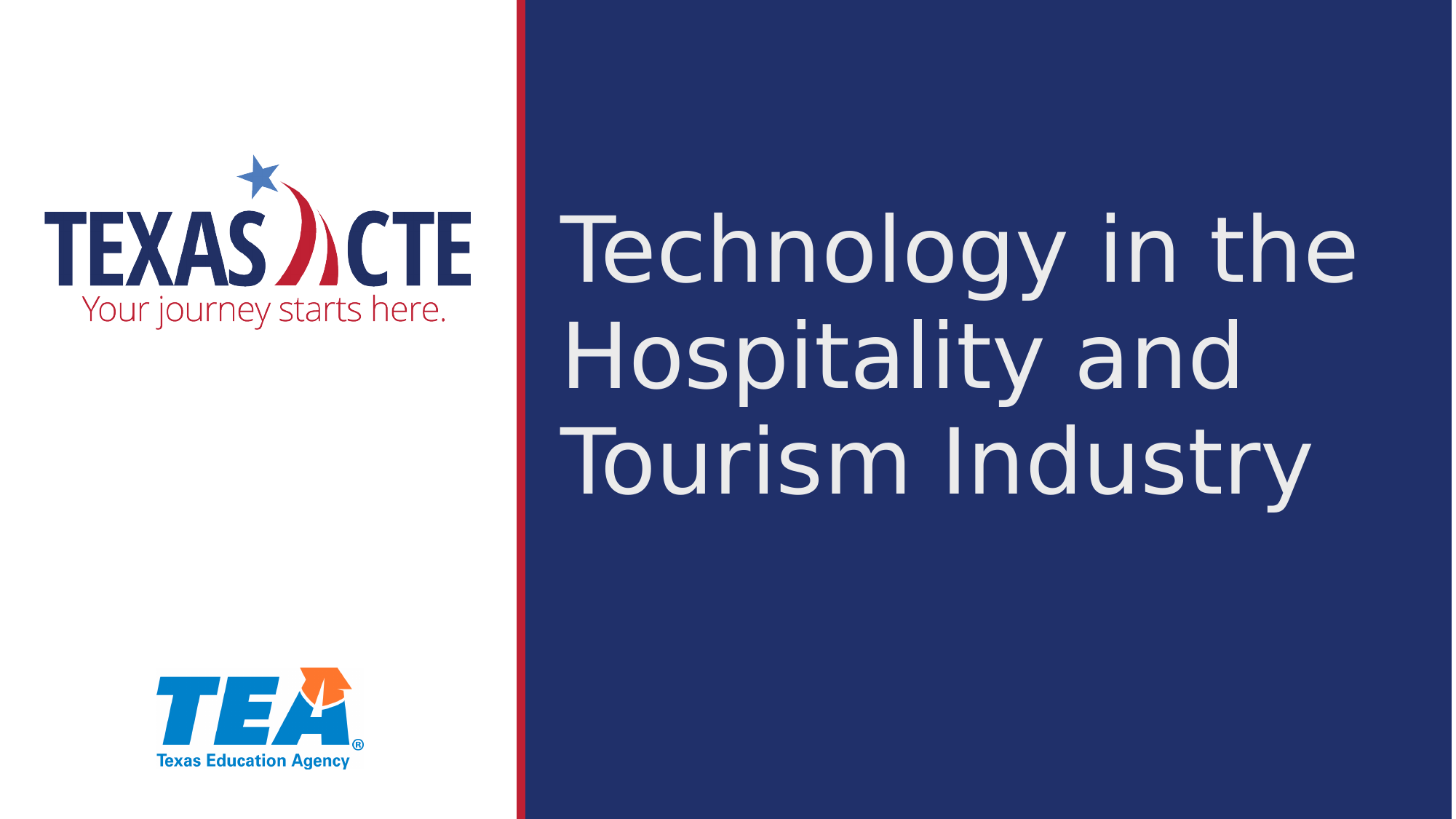

# Technology in the Hospitality and  Tourism Industry